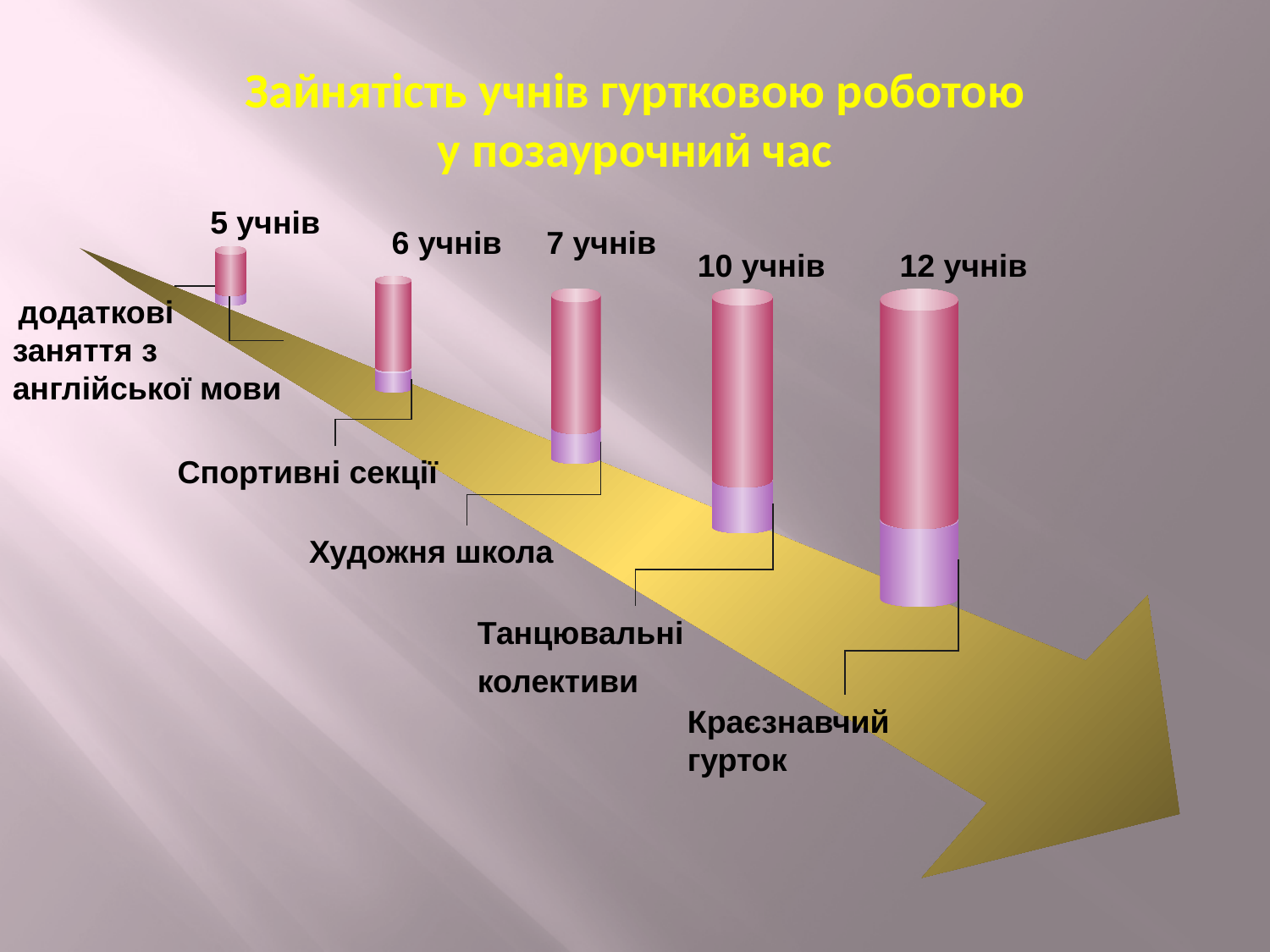

# Зайнятість учнів гуртковою роботою у позаурочний час
5 учнів
6 учнів
7 учнів
12 учнів
10 учнів

 додаткові заняття з англійської мови

Спортивні секції

Художня школа

Танцювальні
колективи

Краєзнавчий
гурток